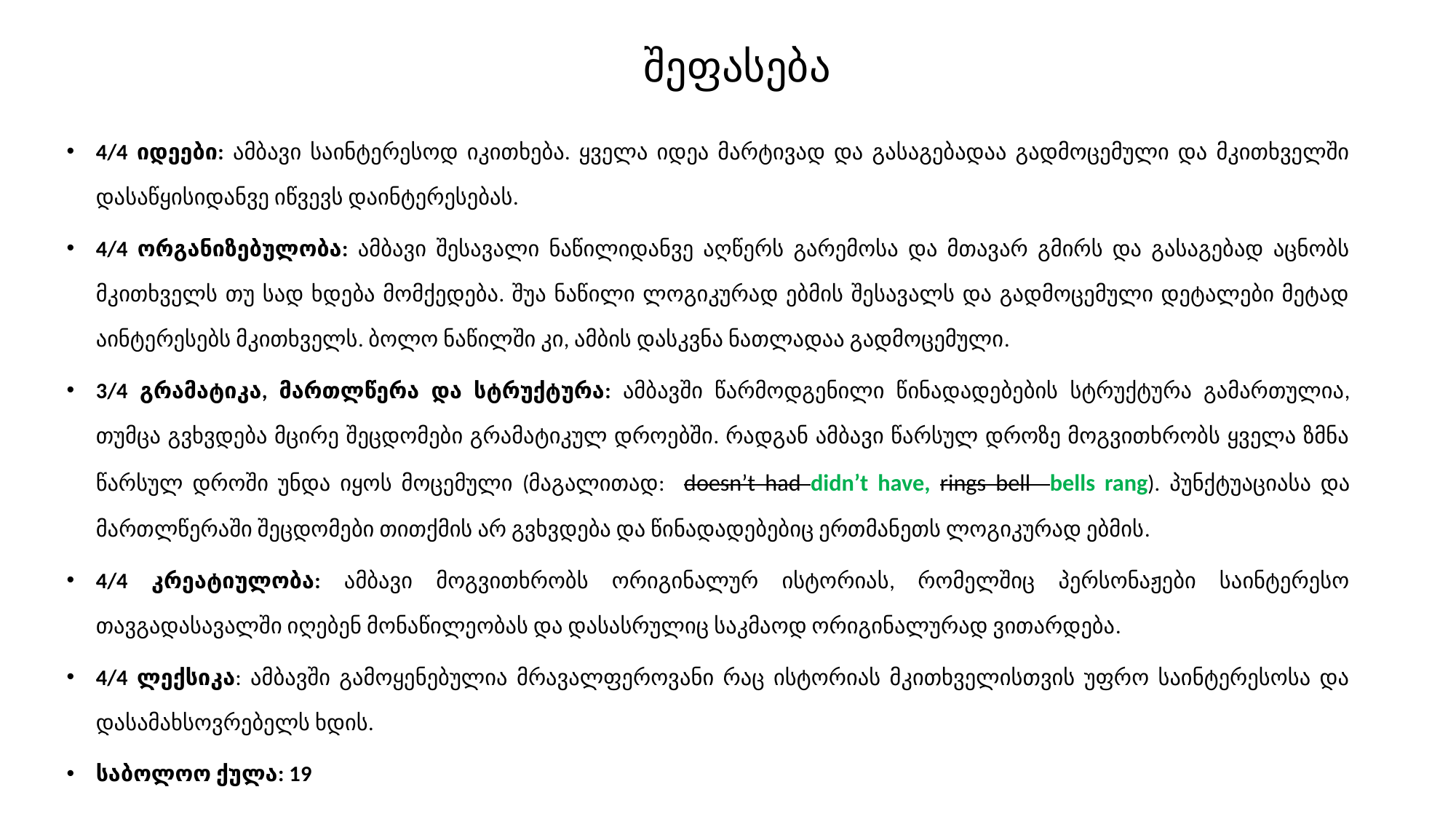

# შეფასება
4/4 იდეები: ამბავი საინტერესოდ იკითხება. ყველა იდეა მარტივად და გასაგებადაა გადმოცემული და მკითხველში დასაწყისიდანვე იწვევს დაინტერესებას.
4/4 ორგანიზებულობა: ამბავი შესავალი ნაწილიდანვე აღწერს გარემოსა და მთავარ გმირს და გასაგებად აცნობს მკითხველს თუ სად ხდება მომქედება. შუა ნაწილი ლოგიკურად ებმის შესავალს და გადმოცემული დეტალები მეტად აინტერესებს მკითხველს. ბოლო ნაწილში კი, ამბის დასკვნა ნათლადაა გადმოცემული.
3/4 გრამატიკა, მართლწერა და სტრუქტურა: ამბავში წარმოდგენილი წინადადებების სტრუქტურა გამართულია, თუმცა გვხვდება მცირე შეცდომები გრამატიკულ დროებში. რადგან ამბავი წარსულ დროზე მოგვითხრობს ყველა ზმნა წარსულ დროში უნდა იყოს მოცემული (მაგალითად:  doesn’t had didn’t have, rings bell  bells rang). პუნქტუაციასა და მართლწერაში შეცდომები თითქმის არ გვხვდება და წინადადებებიც ერთმანეთს ლოგიკურად ებმის.
4/4 კრეატიულობა: ამბავი მოგვითხრობს ორიგინალურ ისტორიას, რომელშიც პერსონაჟები საინტერესო თავგადასავალში იღებენ მონაწილეობას და დასასრულიც საკმაოდ ორიგინალურად ვითარდება.
4/4 ლექსიკა: ამბავში გამოყენებულია მრავალფეროვანი რაც ისტორიას მკითხველისთვის უფრო საინტერესოსა და დასამახსოვრებელს ხდის.
საბოლოო ქულა: 19